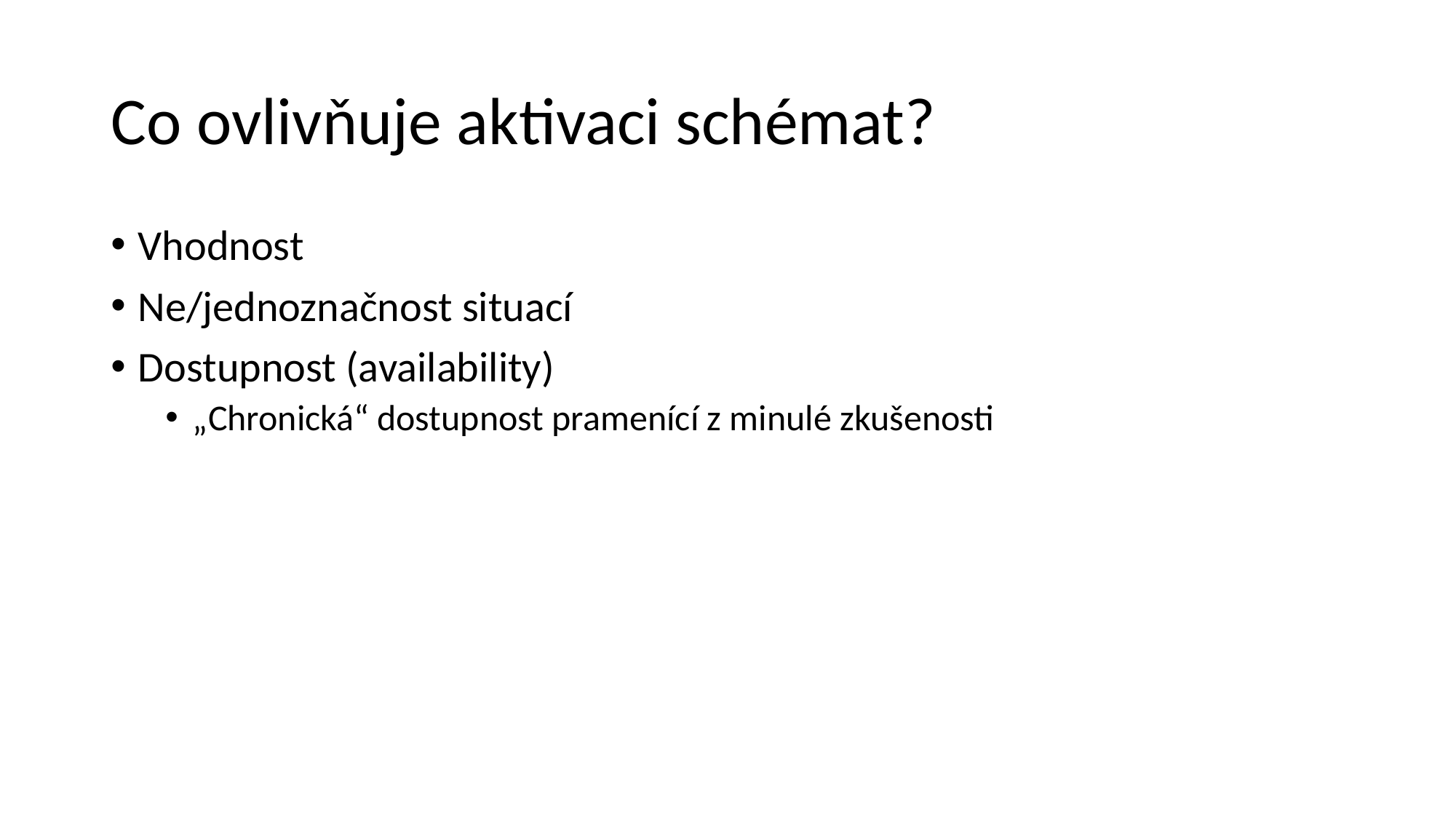

# Co ovlivňuje aktivaci schémat?
Vhodnost
Ne/jednoznačnost situací
Dostupnost (availability)
„Chronická“ dostupnost pramenící z minulé zkušenosti